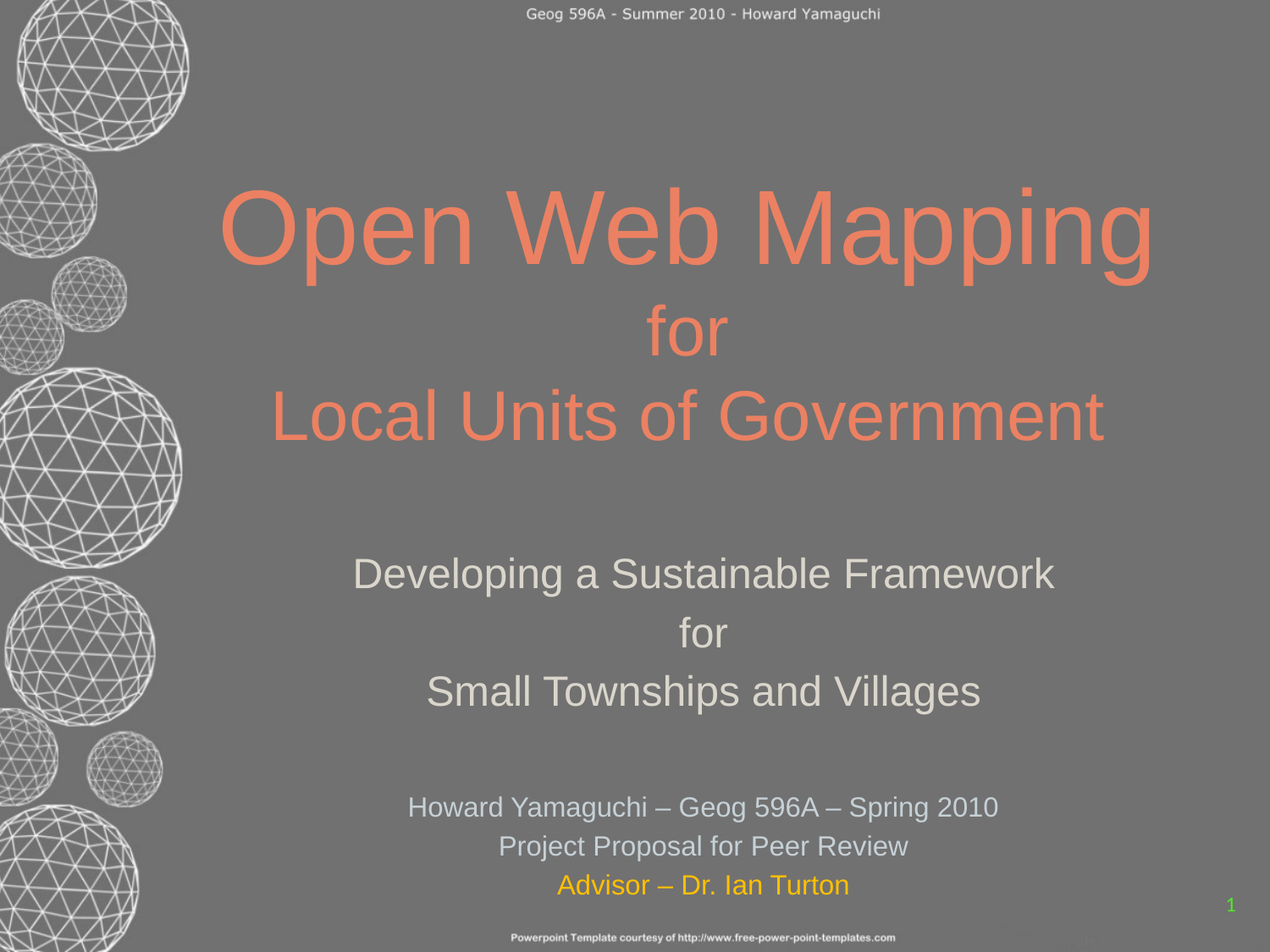

# Open Web Mapping for Local Units of Government
Developing a Sustainable Framework
for
Small Townships and Villages
Howard Yamaguchi – Geog 596A – Spring 2010
Project Proposal for Peer Review
Advisor – Dr. Ian Turton

1